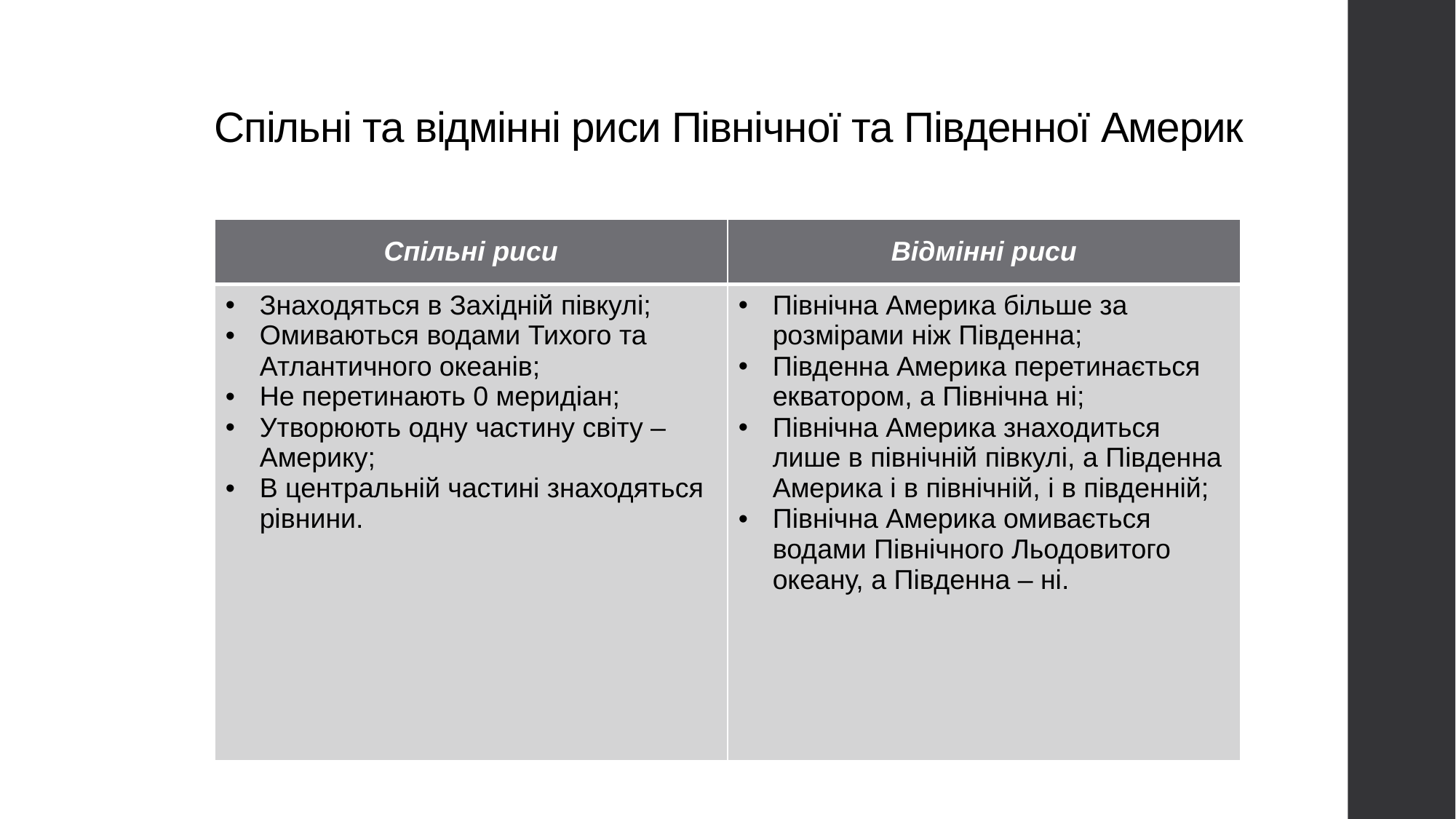

# Спільні та відмінні риси Північної та Південної Америк
| Спільні риси | Відмінні риси |
| --- | --- |
| Знаходяться в Західній півкулі; Омиваються водами Тихого та Атлантичного океанів; Не перетинають 0 меридіан; Утворюють одну частину світу – Америку; В центральній частині знаходяться рівнини. | Північна Америка більше за розмірами ніж Південна; Південна Америка перетинається екватором, а Північна ні; Північна Америка знаходиться лише в північній півкулі, а Південна Америка і в північній, і в південній; Північна Америка омивається водами Північного Льодовитого океану, а Південна – ні. |